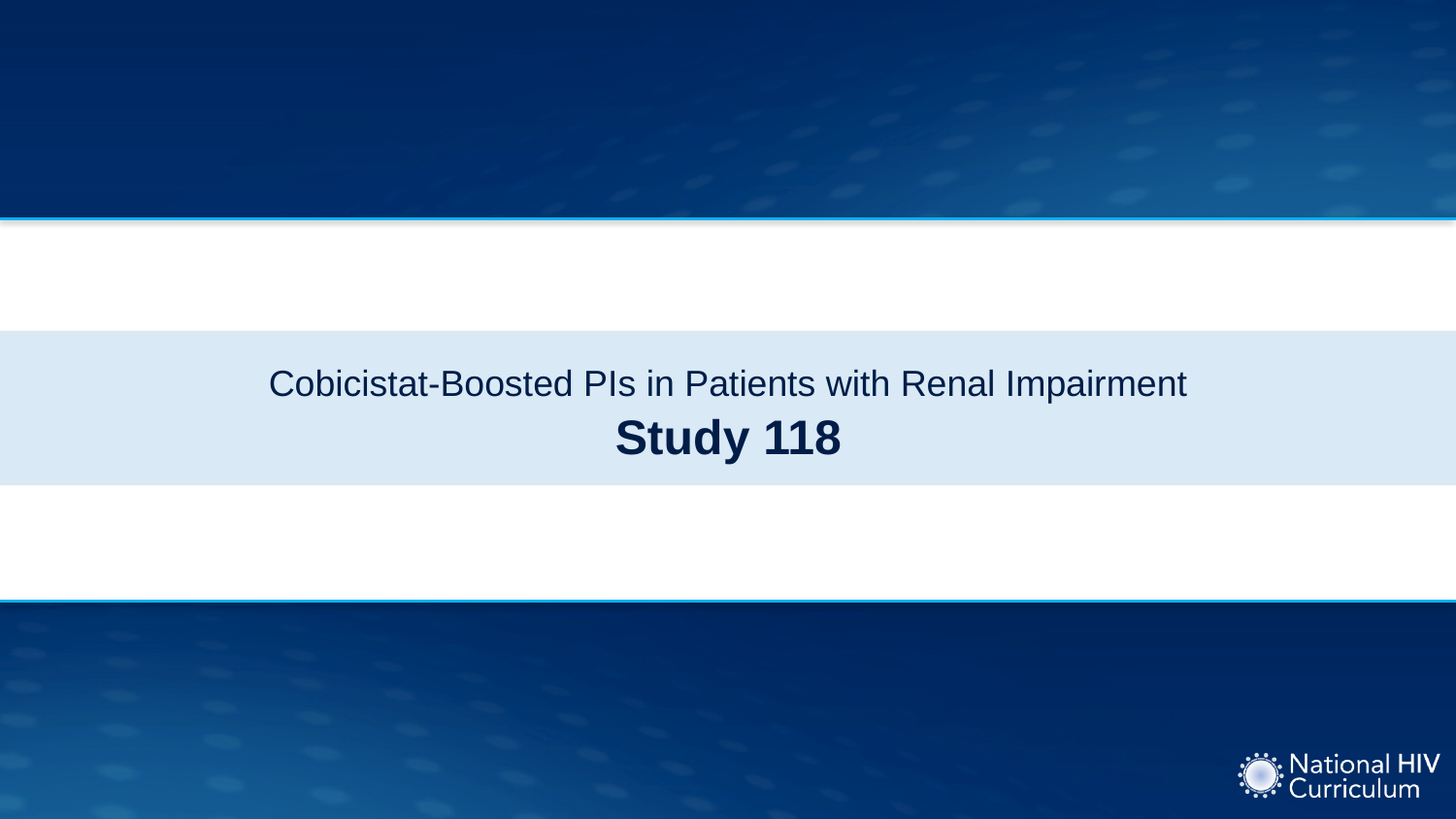

# Cobicistat-Boosted PIs in Patients with Renal Impairment Study 118